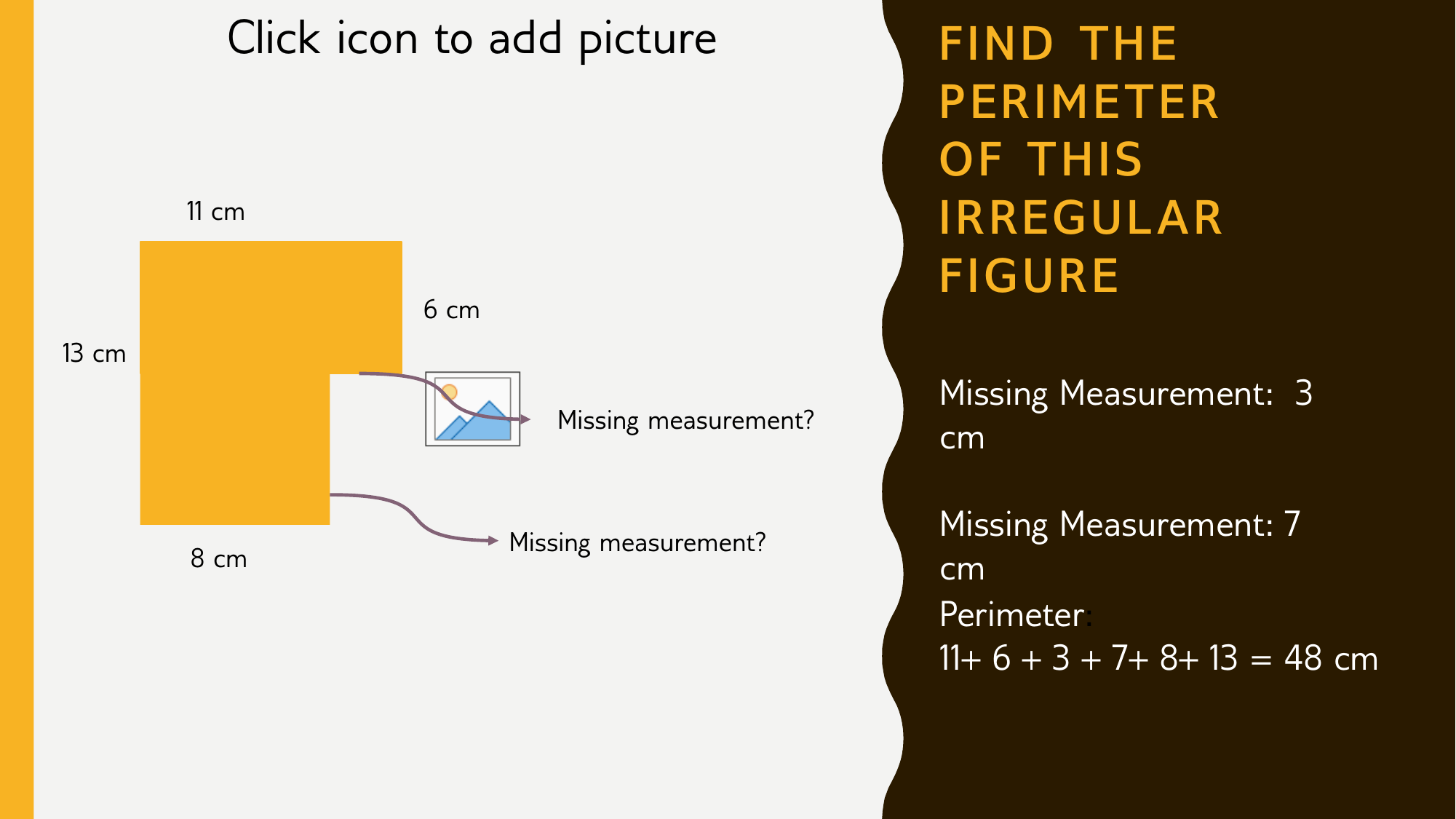

# Find the perimeter of this irregular figure
11 cm

6 cm
13 cm
Missing Measurement:  3 cm

Missing Measurement: 7 cm
Missing measurement?
Missing measurement?
8 cm
Perimeter:
11+ 6 + 3 + 7+ 8+ 13 = 48 cm